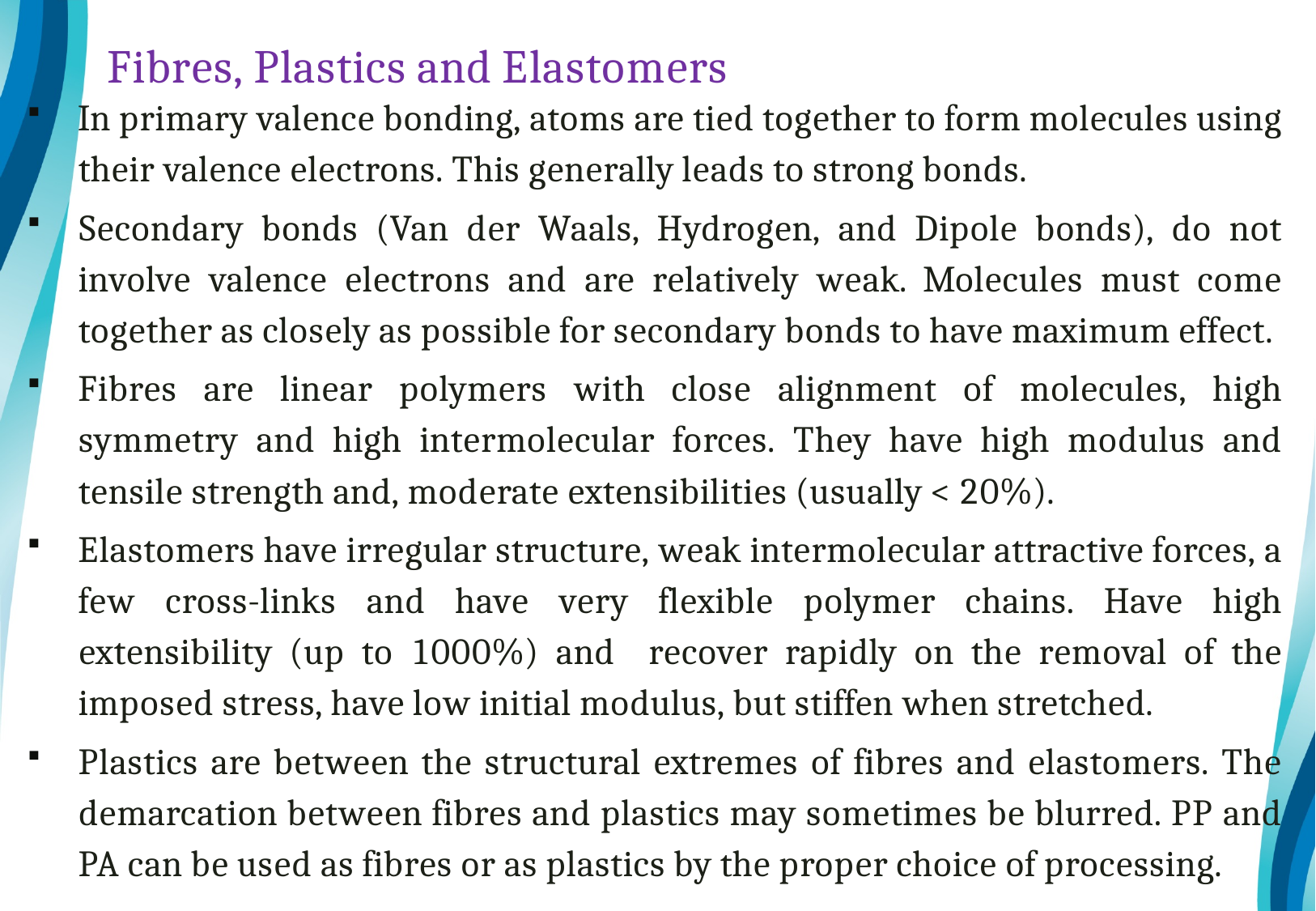

# Fibres, Plastics and Elastomers
In primary valence bonding, atoms are tied together to form molecules using their valence electrons. This generally leads to strong bonds.
Secondary bonds (Van der Waals, Hydrogen, and Dipole bonds), do not involve valence electrons and are relatively weak. Molecules must come together as closely as possible for secondary bonds to have maximum effect.
Fibres are linear polymers with close alignment of molecules, high symmetry and high intermolecular forces. They have high modulus and tensile strength and, moderate extensibilities (usually < 20%).
Elastomers have irregular structure, weak intermolecular attractive forces, a few cross-links and have very flexible polymer chains. Have high extensibility (up to 1000%) and  recover rapidly on the removal of the imposed stress, have low initial modulus, but stiffen when stretched.
Plastics are between the structural extremes of fibres and elastomers. The demarcation between fibres and plastics may sometimes be blurred. PP and PA can be used as fibres or as plastics by the proper choice of processing.